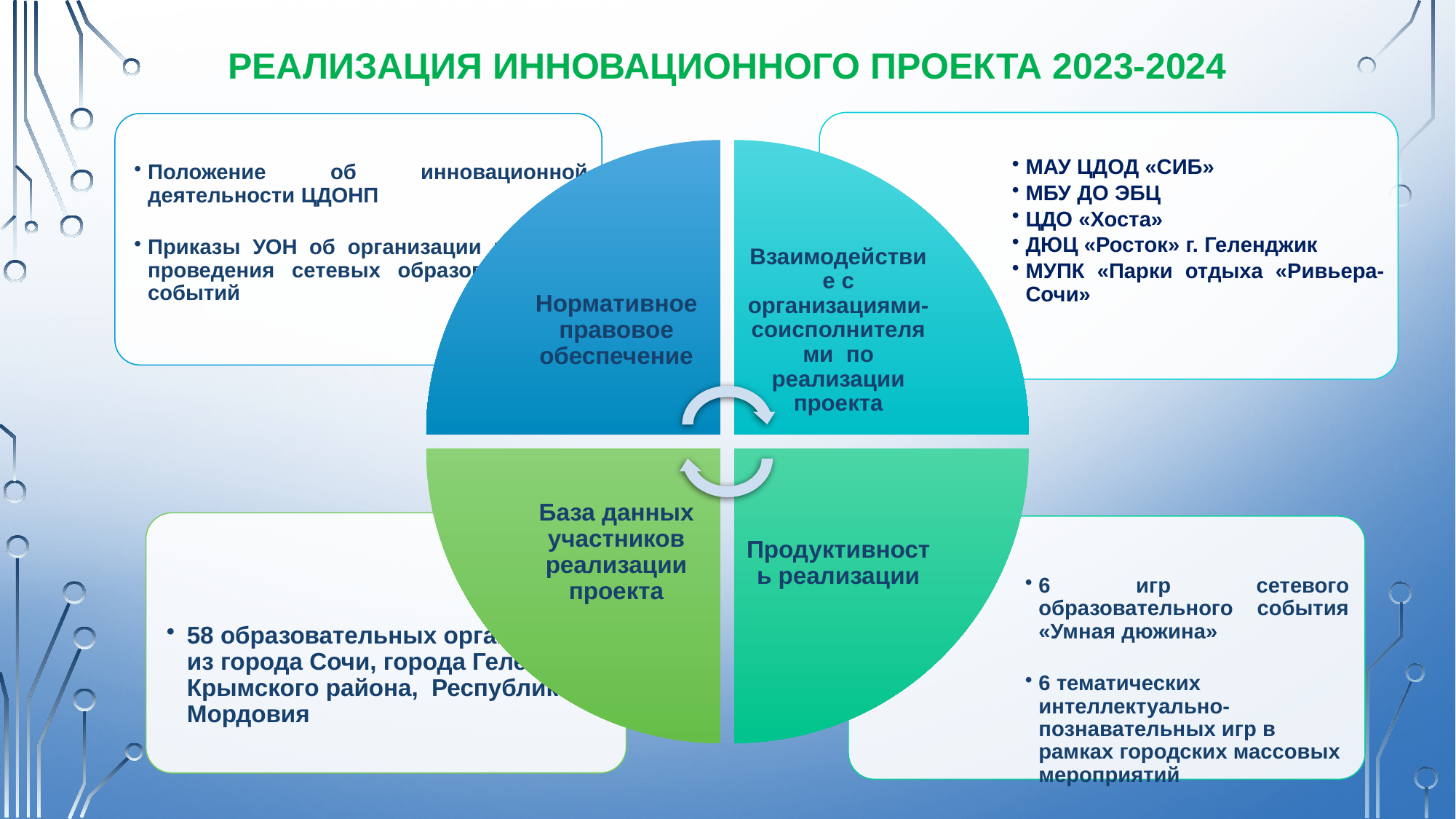

# Реализация инновационного проекта 2023-2024
6 игр сетевого образовательного события «Умная дюжина»

6 тематических интеллектуально-познавательных игр в рамках городских массовых мероприятий
58 образовательных организаций из города Сочи, города Геленджик, Крымского района,  Республики Мордовия

МАУ ЦДОД «СИБ»
МБУ ДО ЭБЦ
ЦДО «Хоста»
ДЮЦ «Росток» г. Геленджик
МУПК «Парки отдыха «Ривьера-Сочи»

Положение об инновационной деятельности ЦДОНП

Приказы УОН об организации и итогах проведения сетевых образовательных событий
Нормативное правовое обеспечение
Взаимодействие с организациями-соисполнителями  по реализации проекта
 Продуктивность реализации
База данных участников реализации проекта